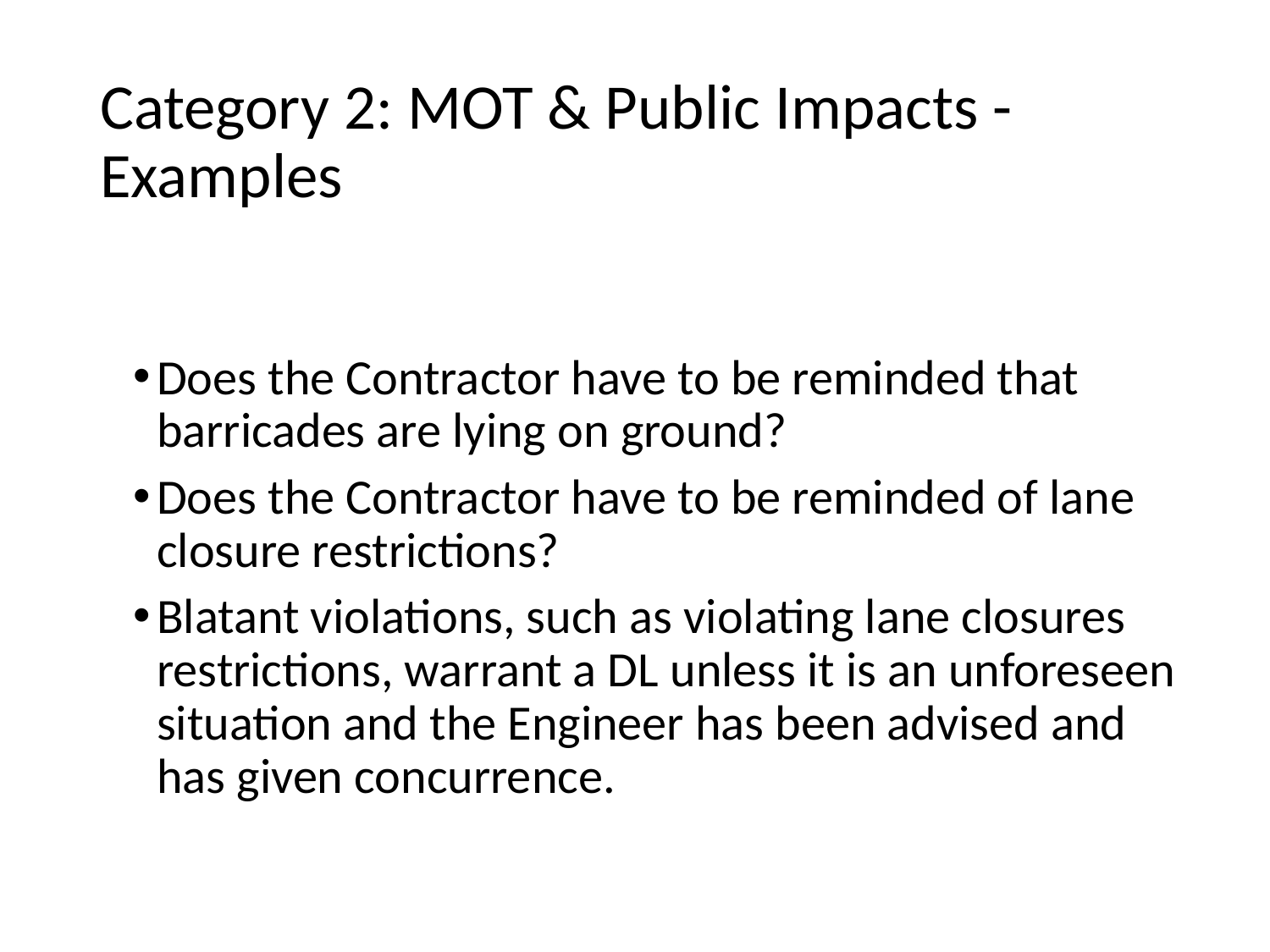

# Category 2: MOT & Public Impacts - Examples
Does the Contractor have to be reminded that barricades are lying on ground?
Does the Contractor have to be reminded of lane closure restrictions?
Blatant violations, such as violating lane closures restrictions, warrant a DL unless it is an unforeseen situation and the Engineer has been advised and has given concurrence.